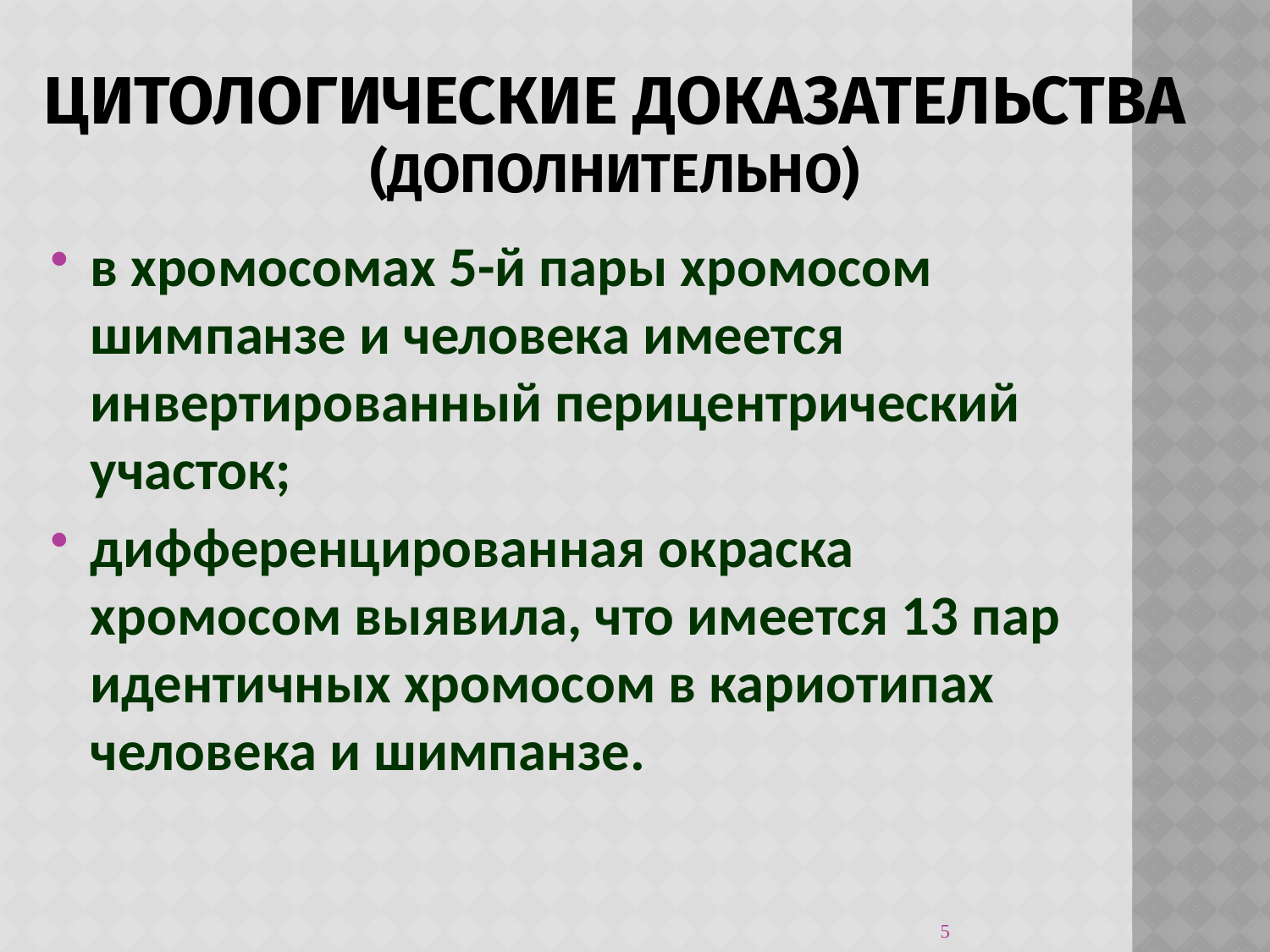

# Цитологические доказательства (дополнительно)
в хромосомах 5-й пары хромосом шимпанзе и человека имеется инвертированный перицентрический участок;
дифференцированная окраска хромосом выявила, что имеется 13 пар идентичных хромосом в кариотипах человека и шимпанзе.

5